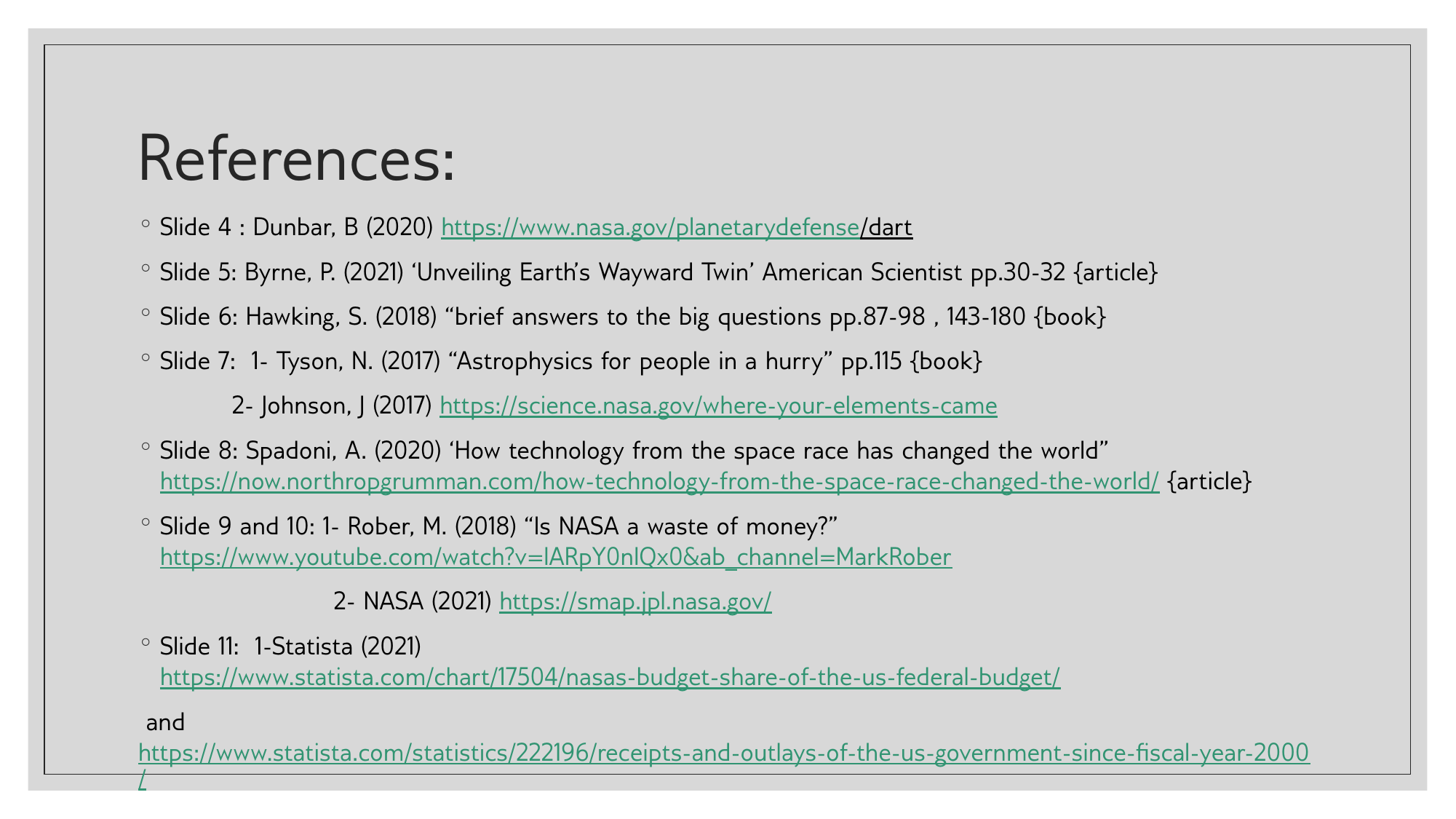

# References:
Slide 4 : Dunbar, B (2020) https://www.nasa.gov/planetarydefense/dart
Slide 5: Byrne, P. (2021) ‘Unveiling Earth’s Wayward Twin’ American Scientist pp.30-32 {article}
Slide 6: Hawking, S. (2018) “brief answers to the big questions pp.87-98 , 143-180 {book}
Slide 7:  1- Tyson, N. (2017) “Astrophysics for people in a hurry” pp.115 {book}
            2- Johnson, J (2017) https://science.nasa.gov/where-your-elements-came
Slide 8: Spadoni, A. (2020) ‘How technology from the space race has changed the world” https://now.northropgrumman.com/how-technology-from-the-space-race-changed-the-world/ {article}
Slide 9 and 10: 1- Rober, M. (2018) “Is NASA a waste of money?” https://www.youtube.com/watch?v=lARpY0nIQx0&ab_channel=MarkRober
                         2- NASA (2021) https://smap.jpl.nasa.gov/
Slide 11:  1-Statista (2021) https://www.statista.com/chart/17504/nasas-budget-share-of-the-us-federal-budget/
 and https://www.statista.com/statistics/222196/receipts-and-outlays-of-the-us-government-since-fiscal-year-2000/
                 2- Roberts, T. (2020) https://aerospace.csis.org/data/history-nasa-budget/